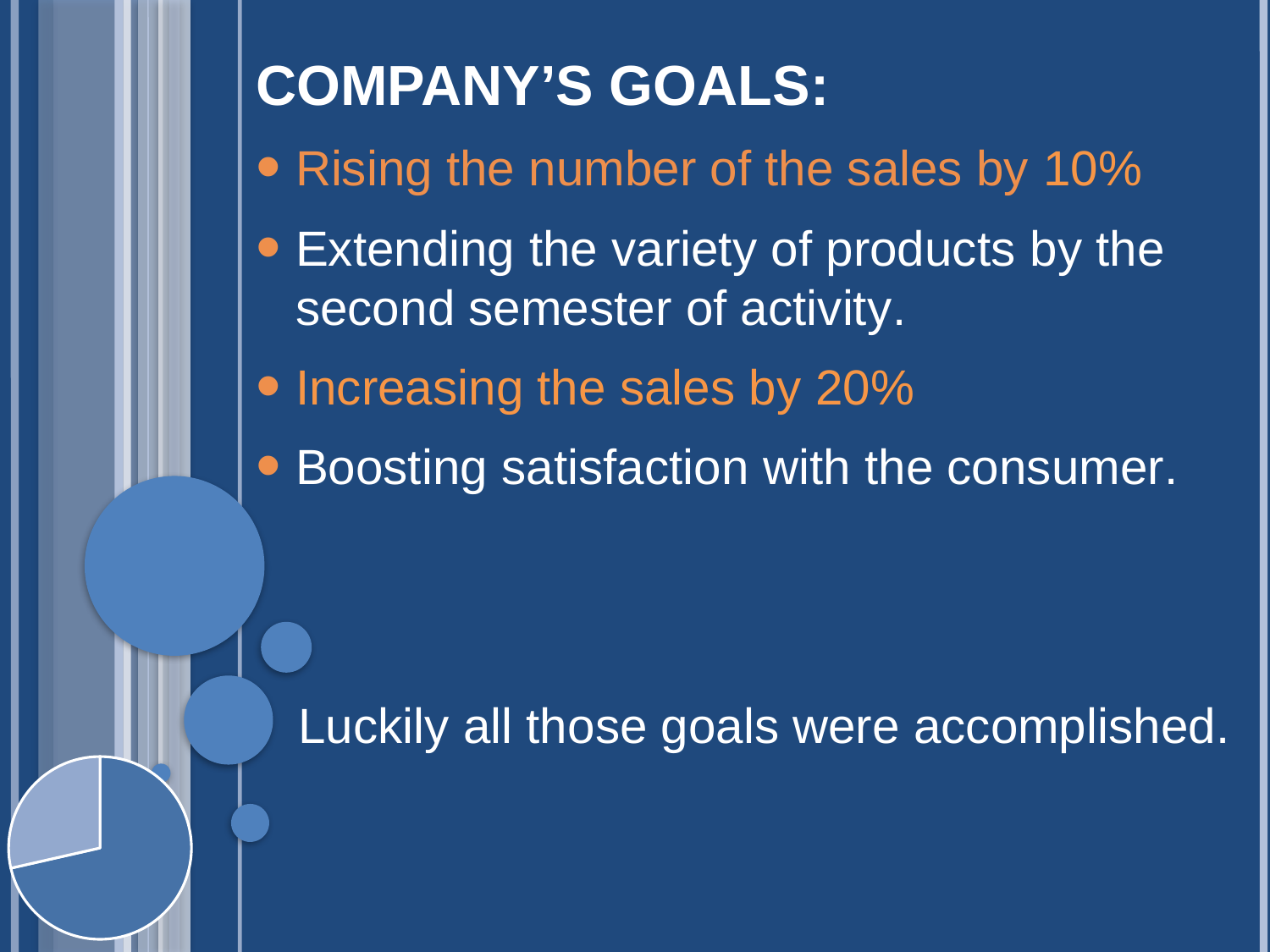

COMPANY’S GOALS:
Rising the number of the sales by 10%
Extending the variety of products by the second semester of activity.
Increasing the sales by 20%
Boosting satisfaction with the consumer.
Luckily all those goals were accomplished.

### Chart

| Category | Vânzări |
|---|---|
| Trim 1 | 10.0 |
| Trim 2 | 4.0 |